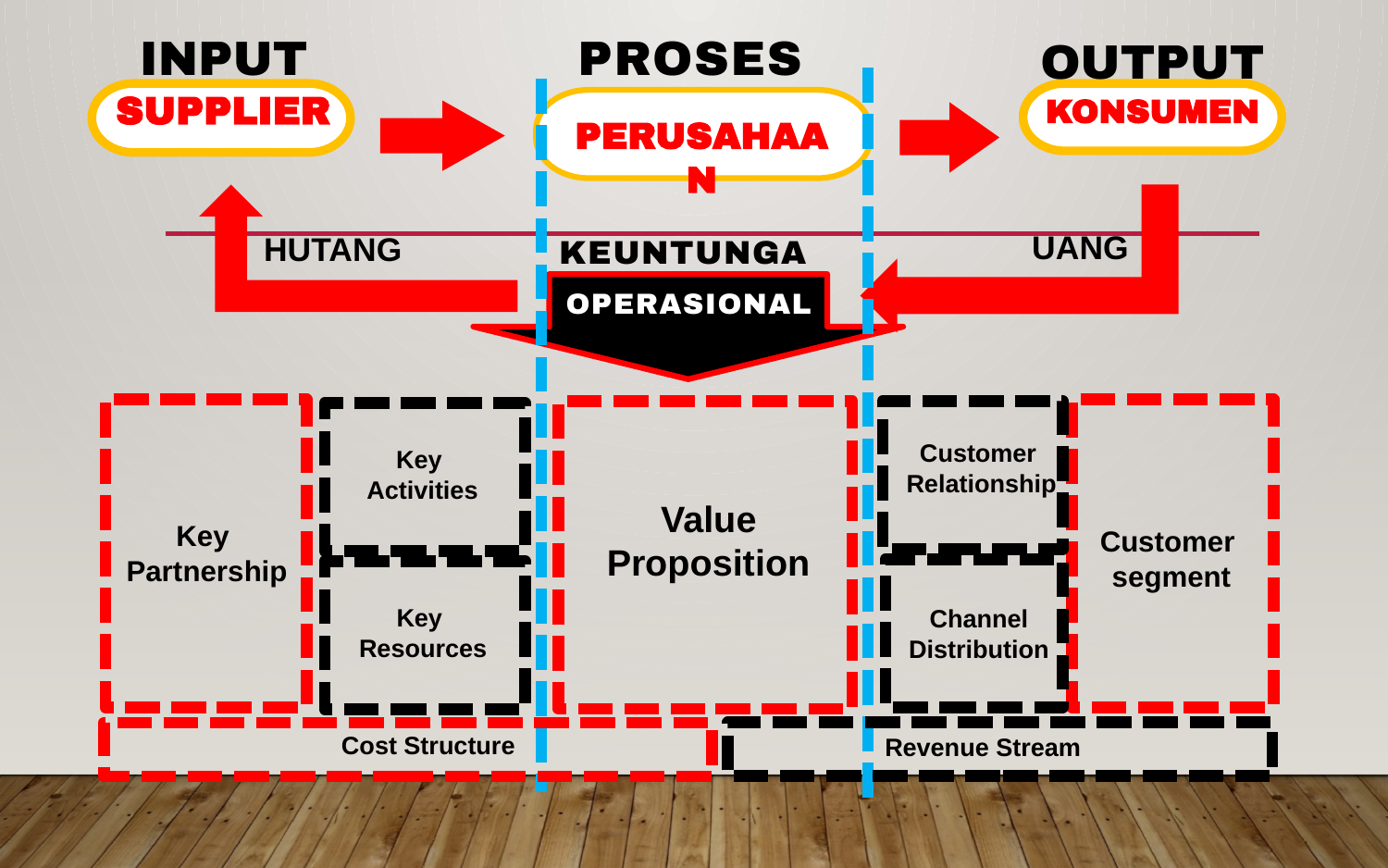

INPUT
SUPPLIER
# PROSES
OUTPUT
KONSUMEN

PERUSAHAAN

UANG
HUTANG
KEUNTUNGAN

OPERASIONAL

Customer
Relationship
Key
Activities
Value
Proposition
Key
Partnership
Customer
segment

Key
Resources
Channel
Distribution

Cost Structure
Revenue Stream